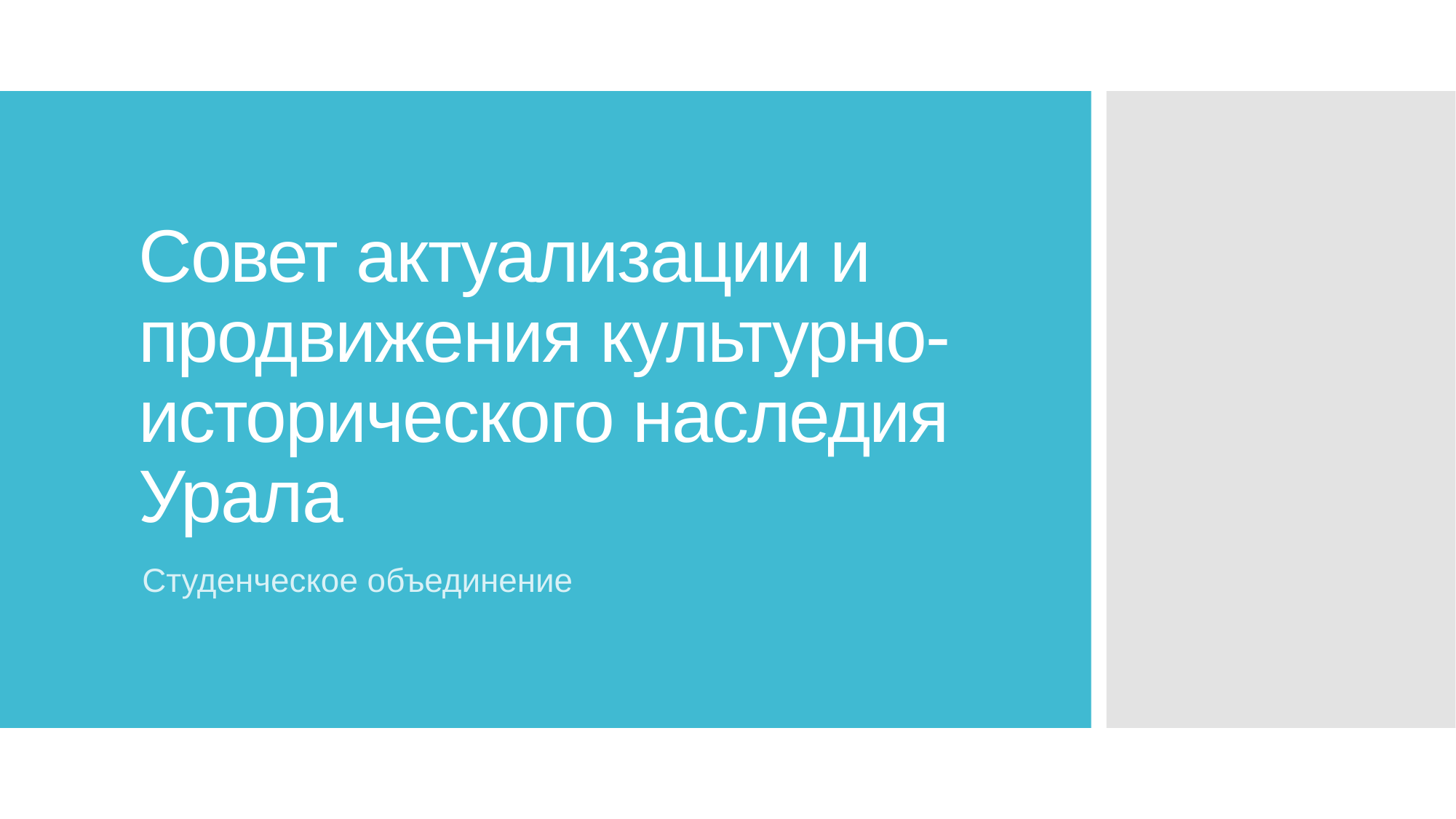

# Совет актуализации и продвижения культурно-исторического наследия Урала
Студенческое объединение